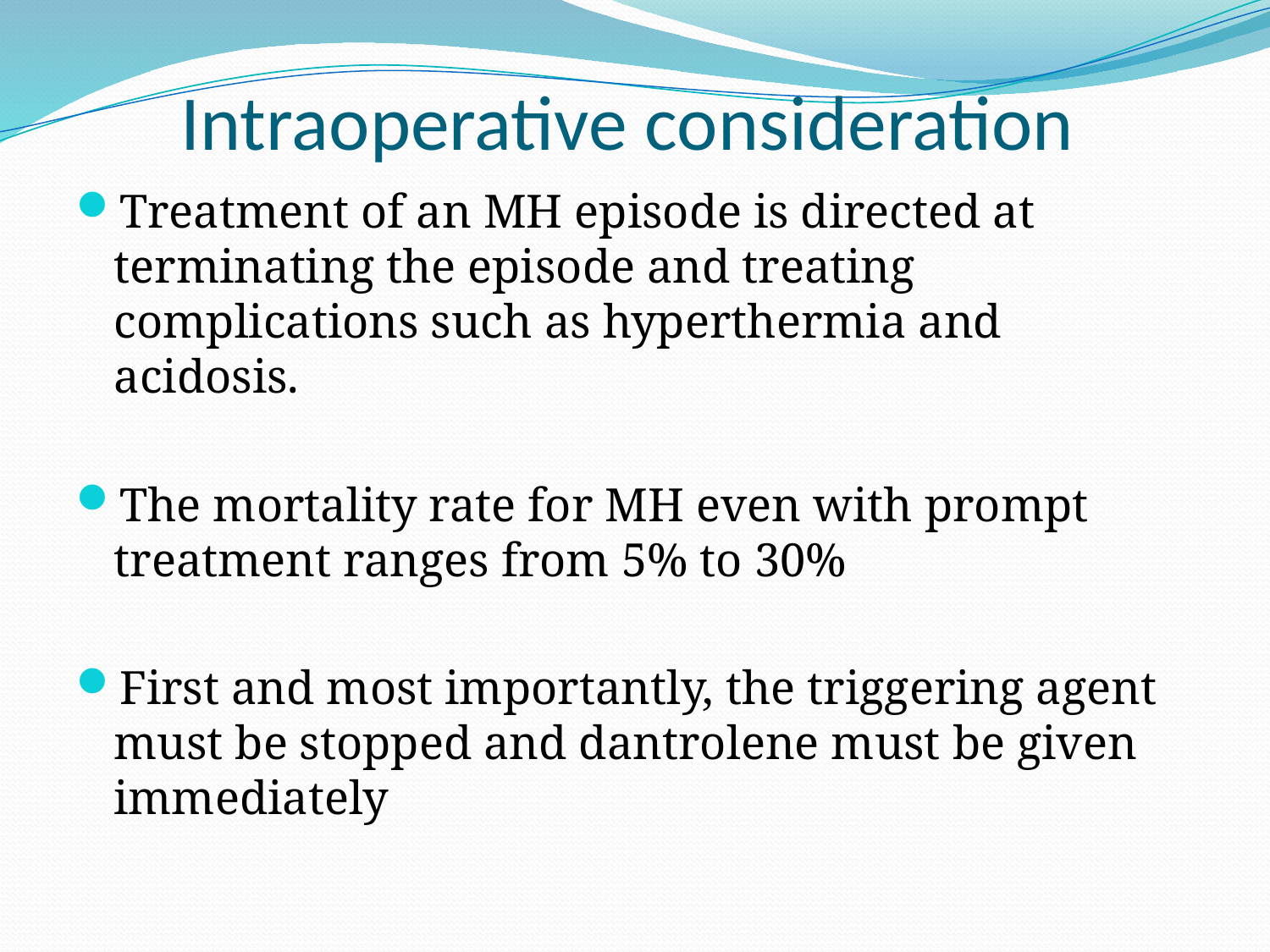

# Intraoperative consideration
Treatment of an MH episode is directed at terminating the episode and treating complications such as hyperthermia and acidosis.

The mortality rate for MH even with prompt treatment ranges from 5% to 30%

First and most importantly, the triggering agent must be stopped and dantrolene must be given immediately